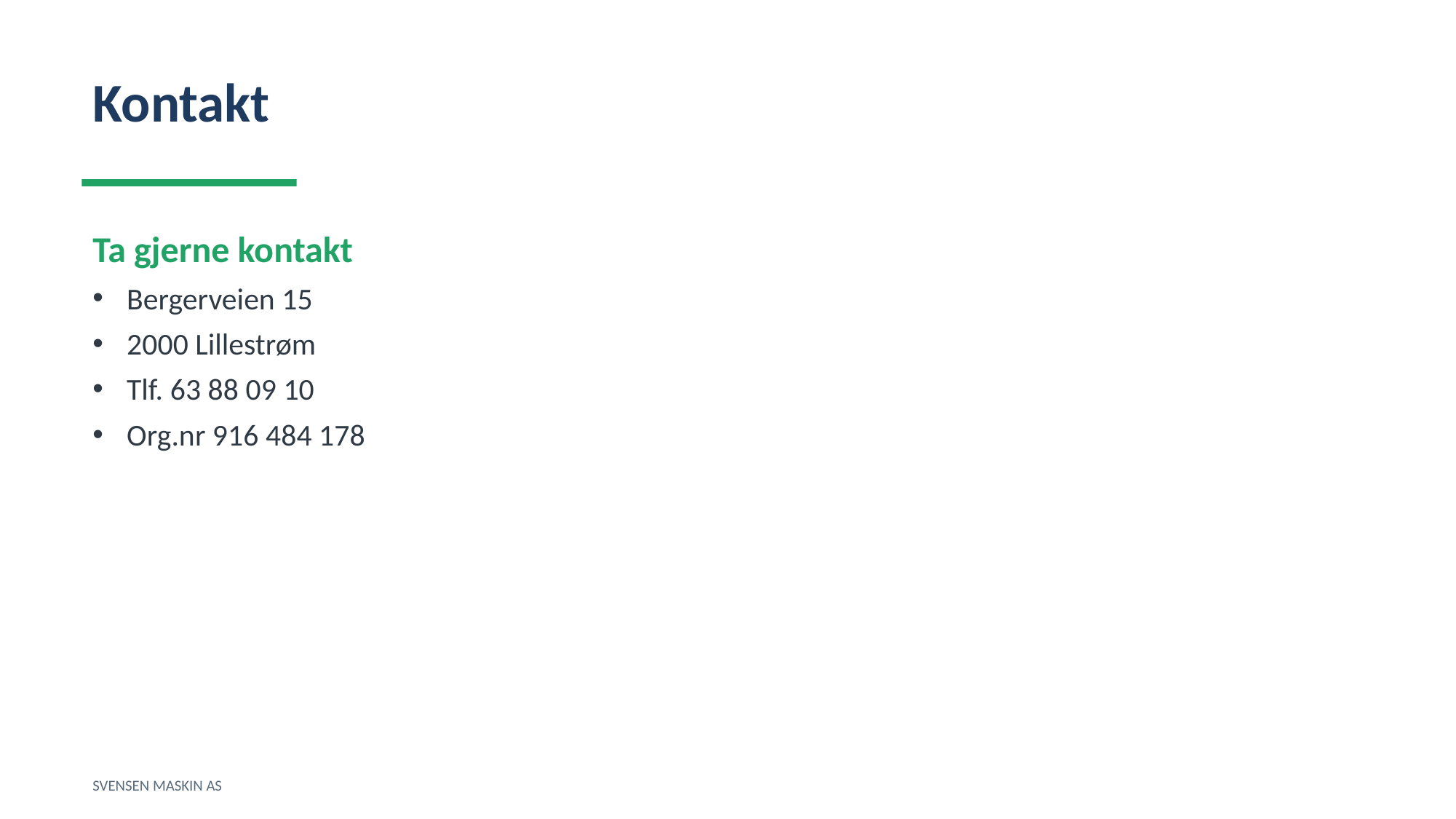

Kontakt

Ta gjerne kontakt
Bergerveien 15
2000 Lillestrøm
Tlf. 63 88 09 10
Org.nr 916 484 178
SVENSEN MASKIN AS